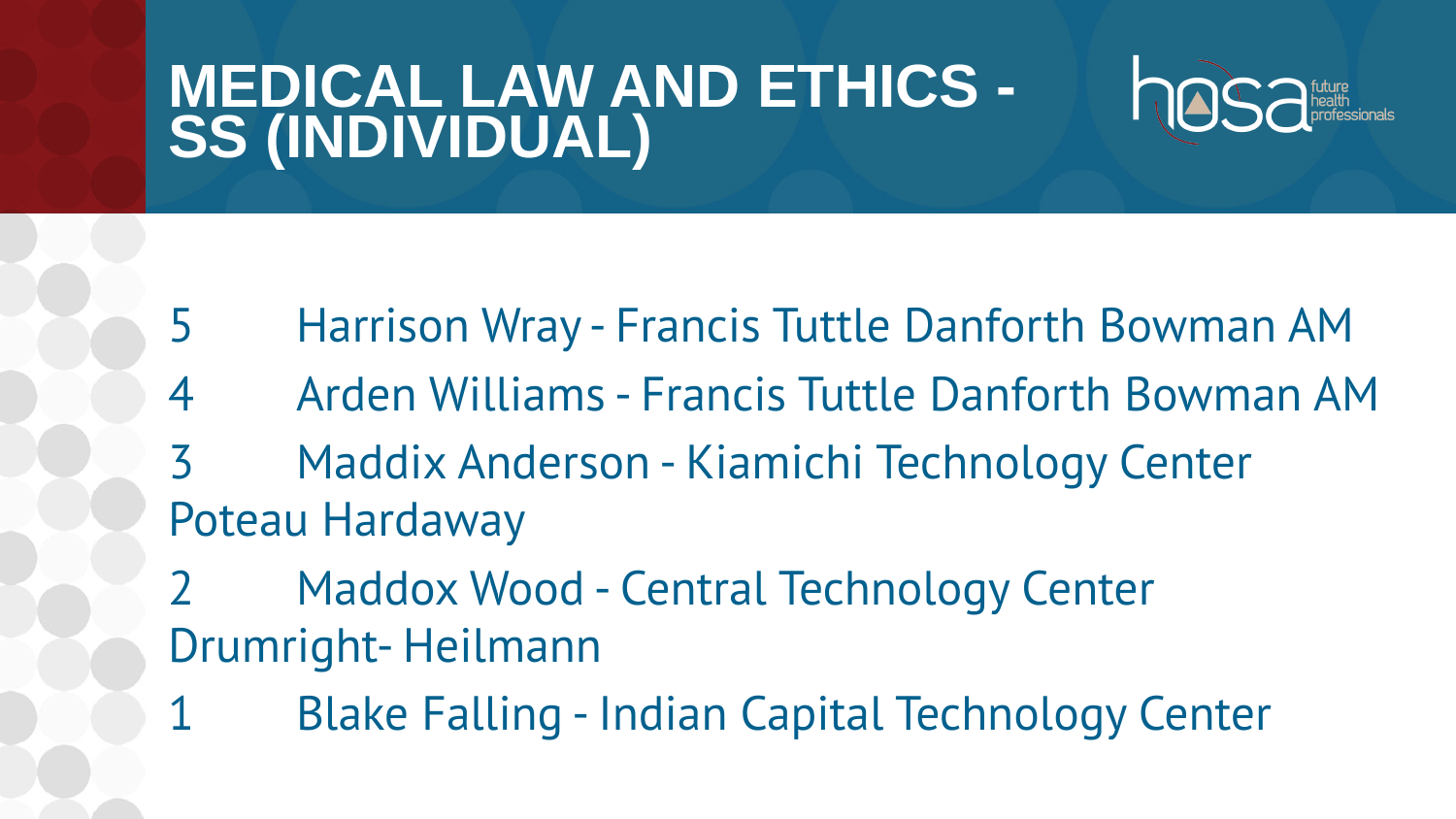

# Medical Law and Ethics - SS (INDIVIDUAL)
5	Harrison Wray - Francis Tuttle Danforth Bowman AM
4	Arden Williams - Francis Tuttle Danforth Bowman AM
3	Maddix Anderson - Kiamichi Technology Center Poteau Hardaway
2	Maddox Wood - Central Technology Center Drumright- Heilmann
1	Blake Falling - Indian Capital Technology Center